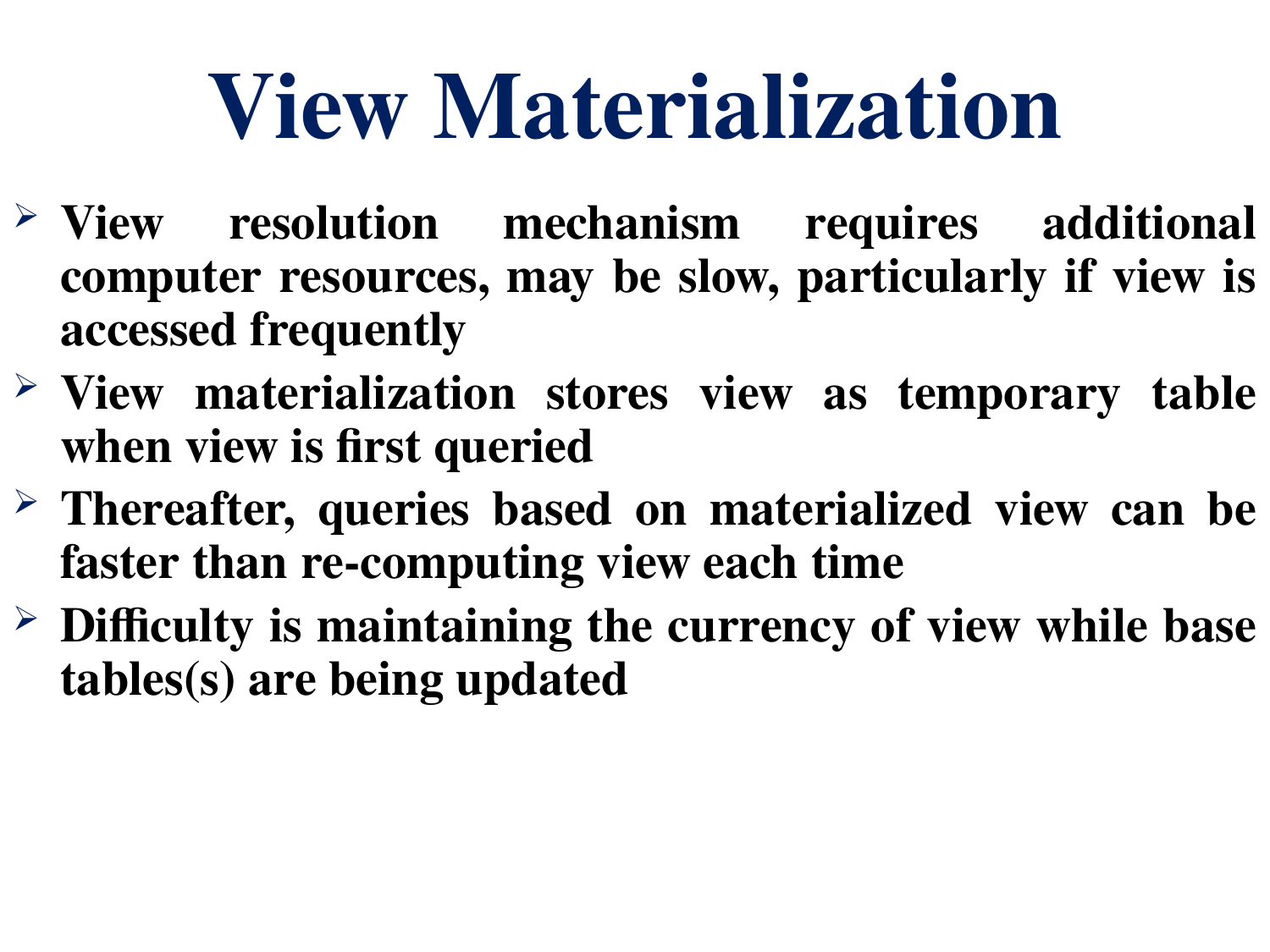

# View Materialization
View resolution mechanism requires additional computer resources, may be slow, particularly if view is accessed frequently
View materialization stores view as temporary table when view is first queried
Thereafter, queries based on materialized view can be faster than re-computing view each time
Difficulty is maintaining the currency of view while base tables(s) are being updated